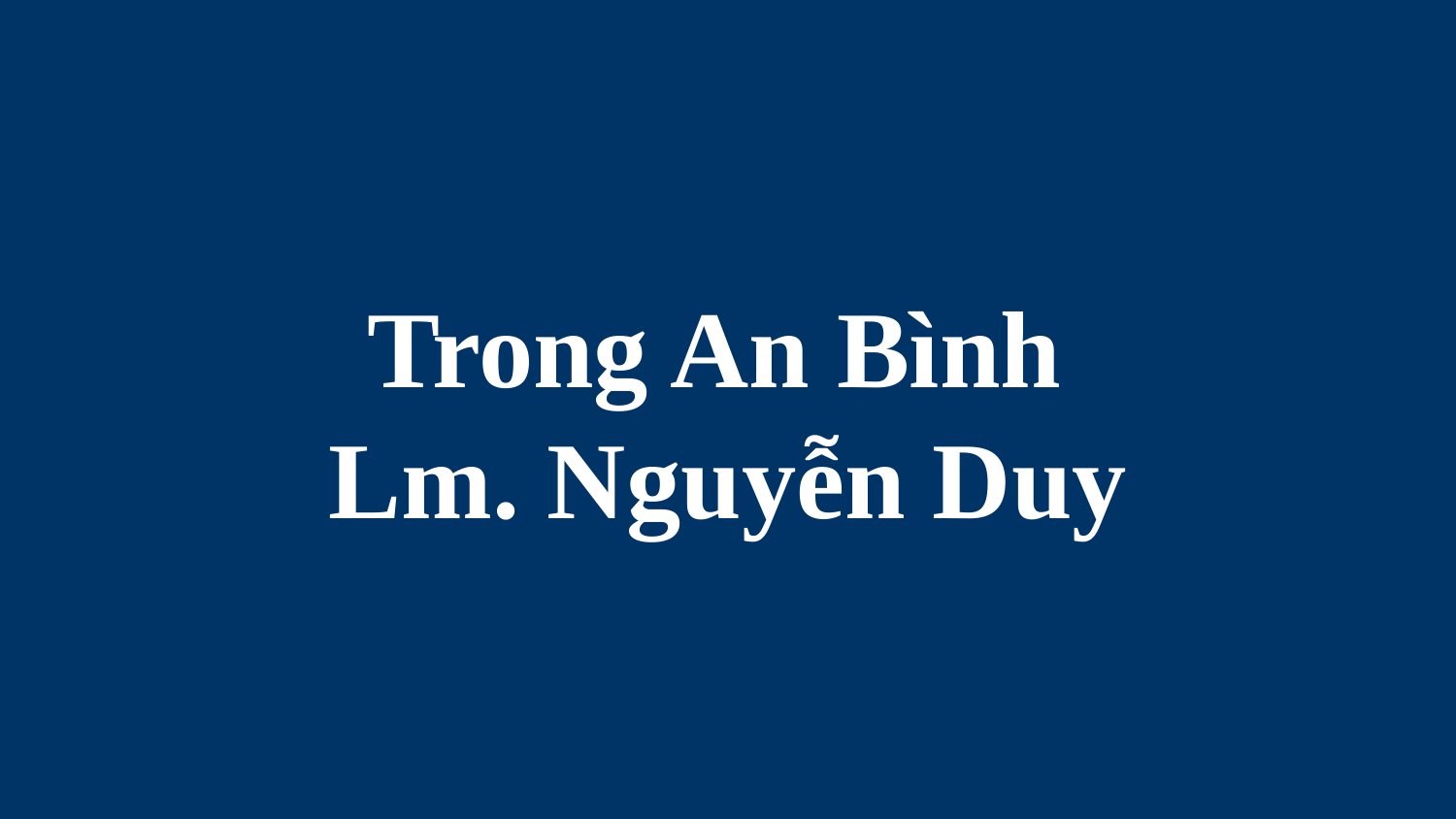

# Trong An Bình Lm. Nguyễn Duy